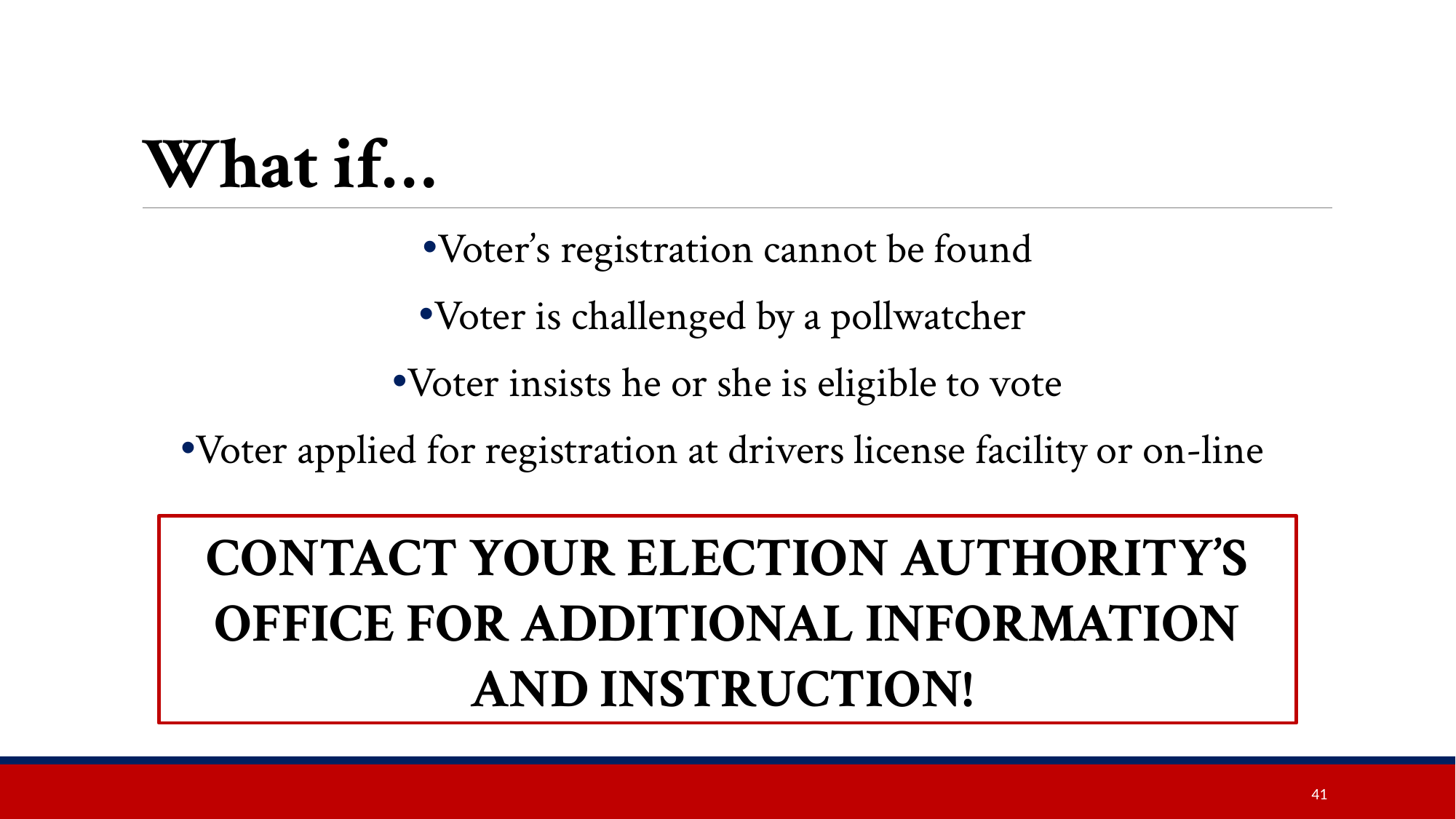

# What if…
Voter’s registration cannot be found
Voter is challenged by a pollwatcher
Voter insists he or she is eligible to vote
Voter applied for registration at drivers license facility or on-line

Contact your Election Authority’s office for additional information and instruction!
41